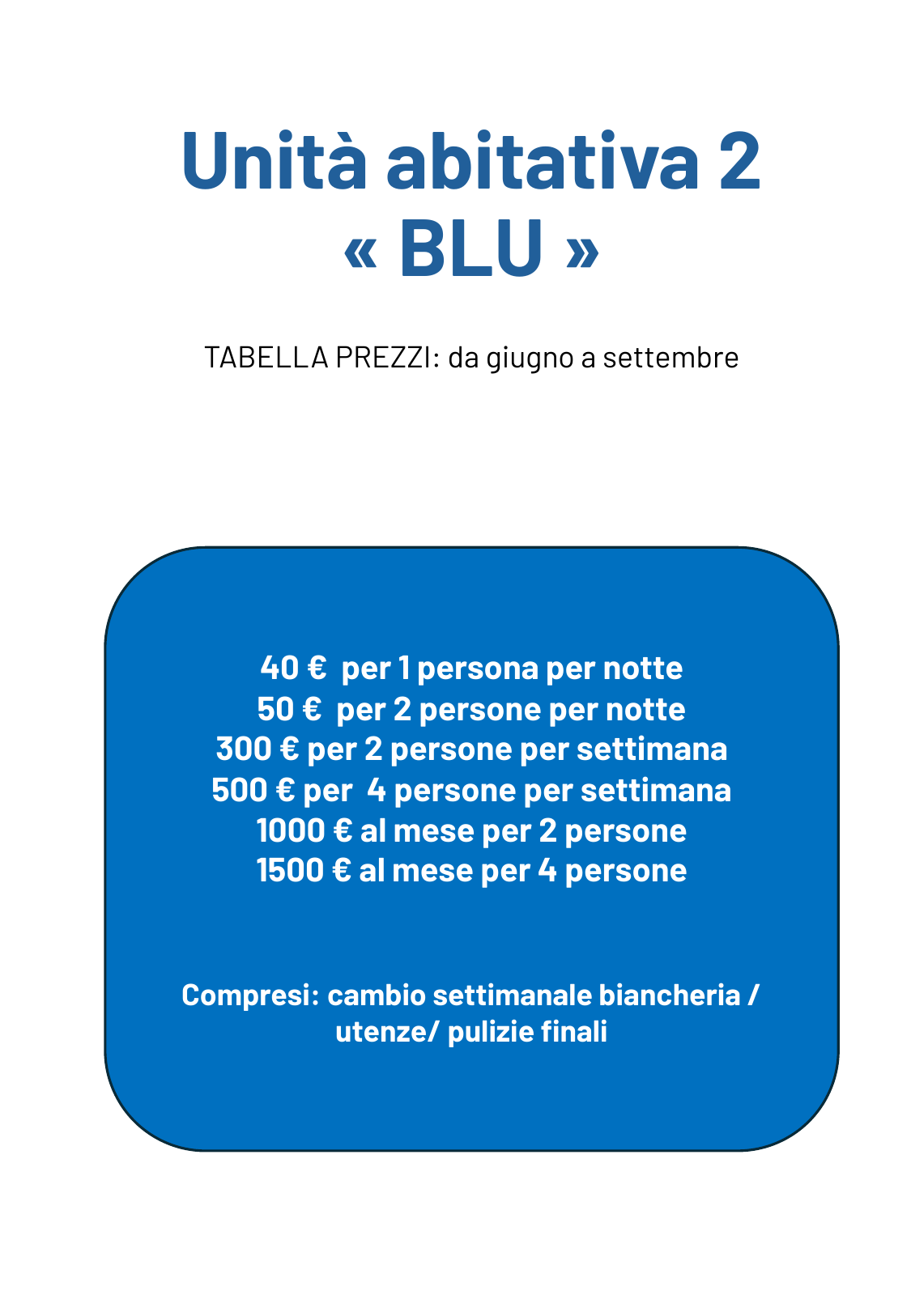

# Unità abitativa 2 « BLU »
TABELLA PREZZI: da giugno a settembre

40 €  per 1 persona per notte
50 €  per 2 persone per notte
300 € per 2 persone per settimana
500 € per  4 persone per settimana
1000 € al mese per 2 persone
1500 € al mese per 4 persone

Compresi: cambio settimanale biancheria / utenze/ pulizie finali